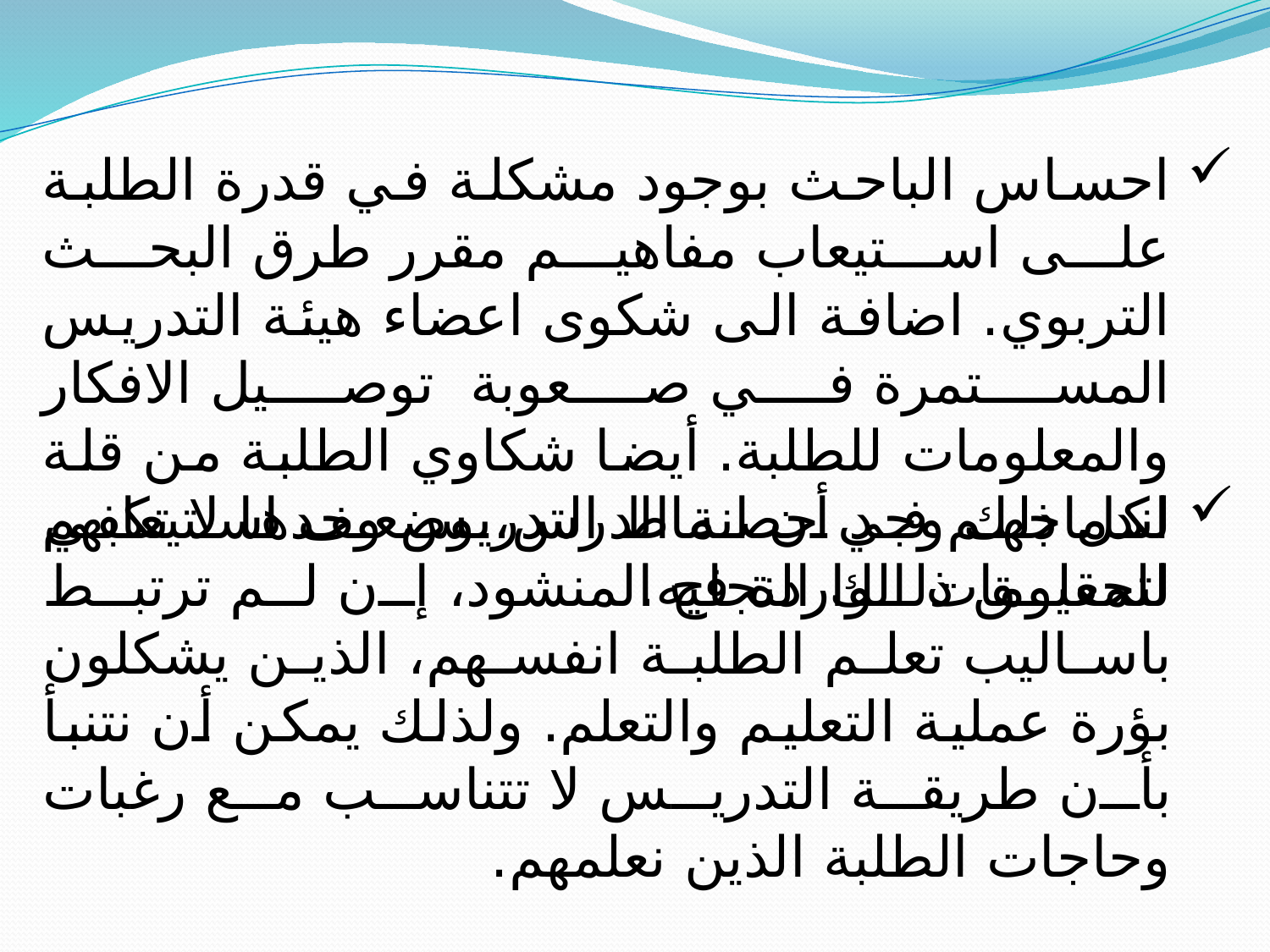

احساس الباحث بوجود مشكلة في قدرة الطلبة على استيعاب مفاهيم مقرر طرق البحث التربوي. اضافة الى شكوى اعضاء هيئة التدريس المستمرة في صعوبة  توصيل الافكار والمعلومات للطلبة. أيضا شكاوي الطلبة من قلة اندماجهم في حصة الدرس، وضعف استيعابهم للمعلومات الواردة فيه.
لكل ذلك وجد أن انماط التدريس وحدها لا تكفي لتحقيق ذلك النجاح المنشود، إن لم ترتبط باساليب تعلم الطلبة انفسهم، الذين يشكلون بؤرة عملية التعليم والتعلم. ولذلك يمكن أن نتنبأ بأن طريقة التدريس لا تتناسب مع رغبات وحاجات الطلبة الذين نعلمهم.